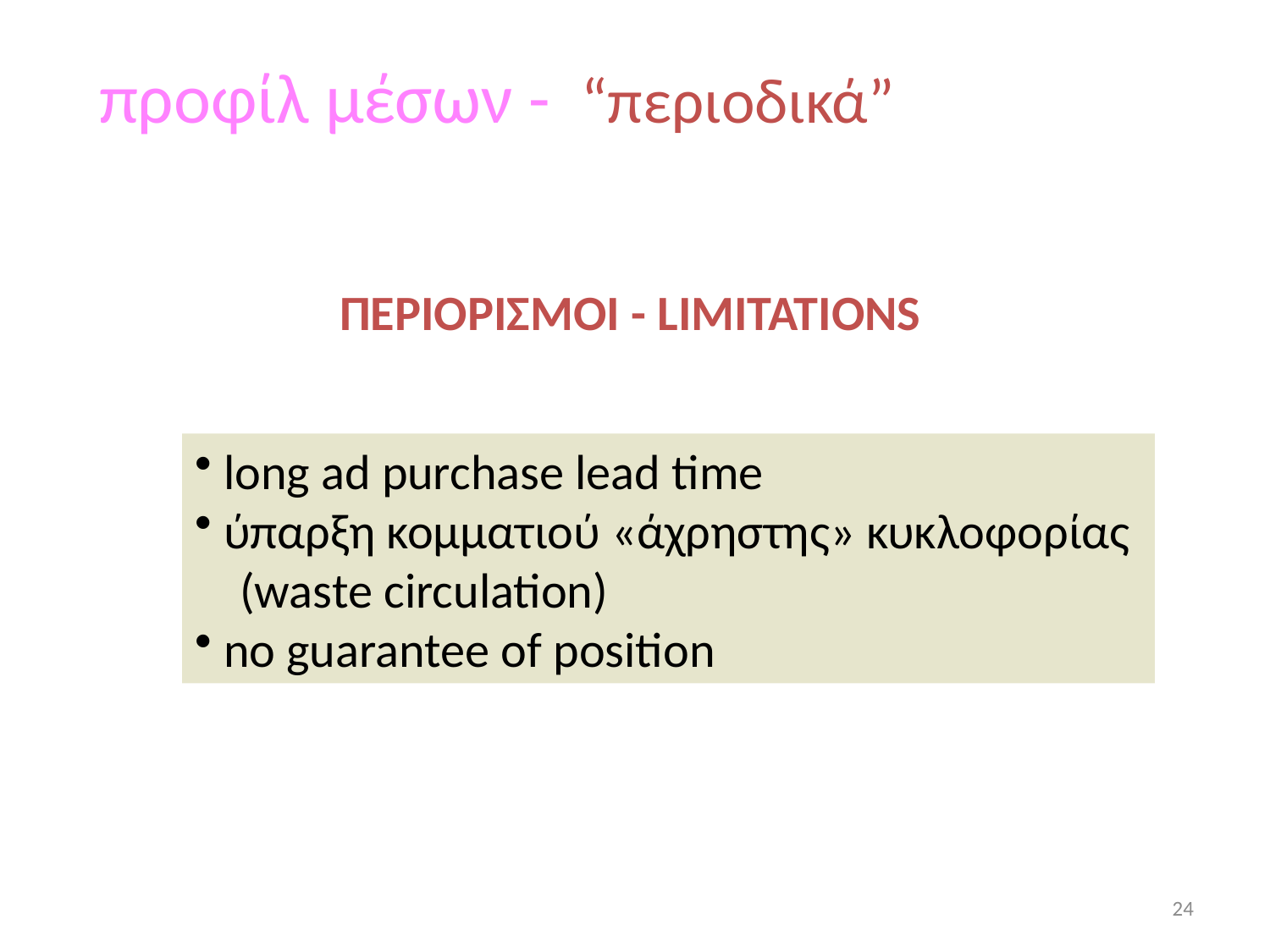

προφίλ μέσων -  “περιοδικά”
ΠΕΡΙΟΡΙΣΜΟΙ - LIMITATIONS
 long ad purchase lead time
 ύπαρξη κομματιού «άχρηστης» κυκλοφορίας
    (waste circulation)
 no guarantee of position
24